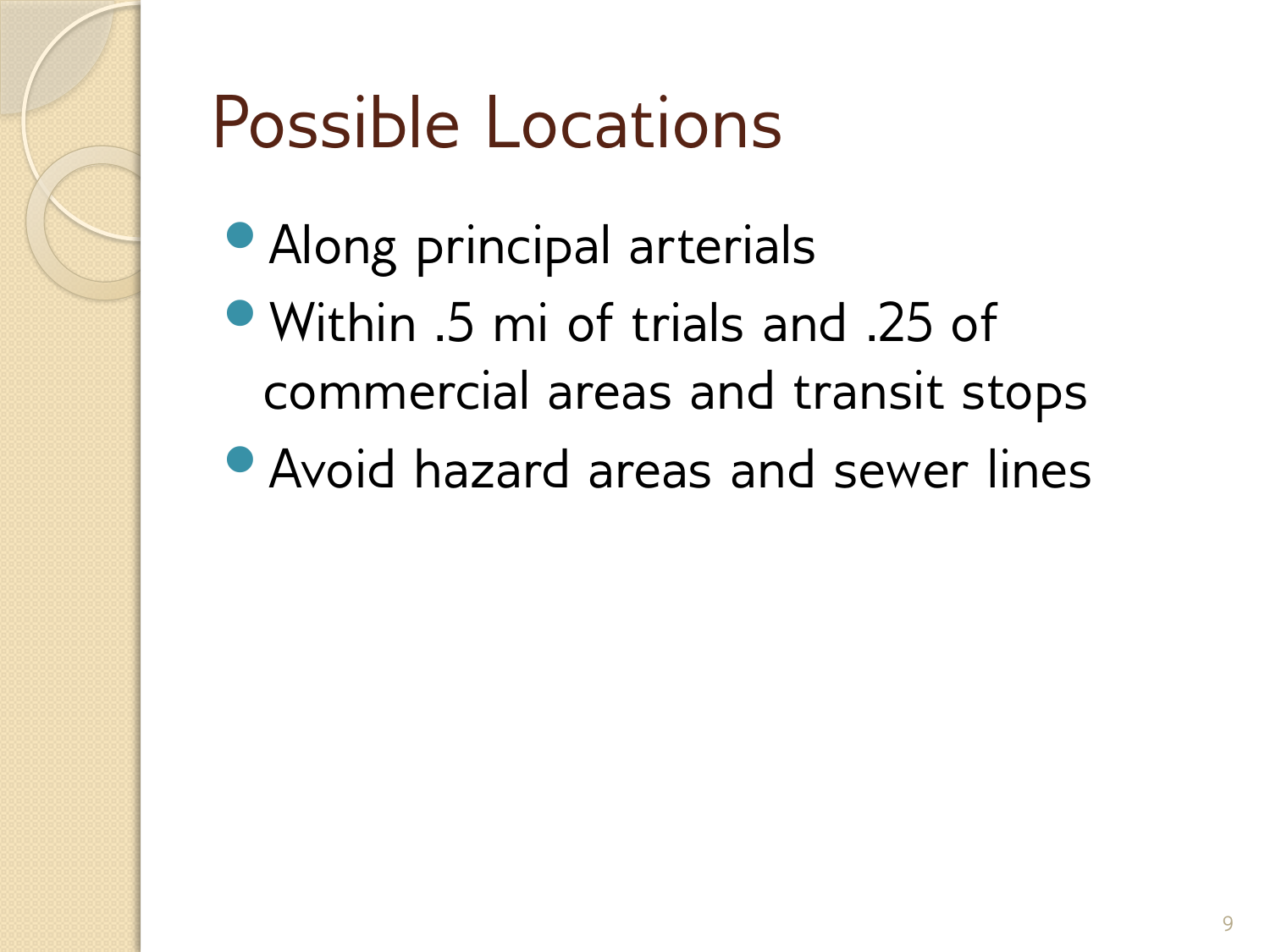

# Possible Locations
Along principal arterials
Within .5 mi of trials and .25 of commercial areas and transit stops
Avoid hazard areas and sewer lines
9